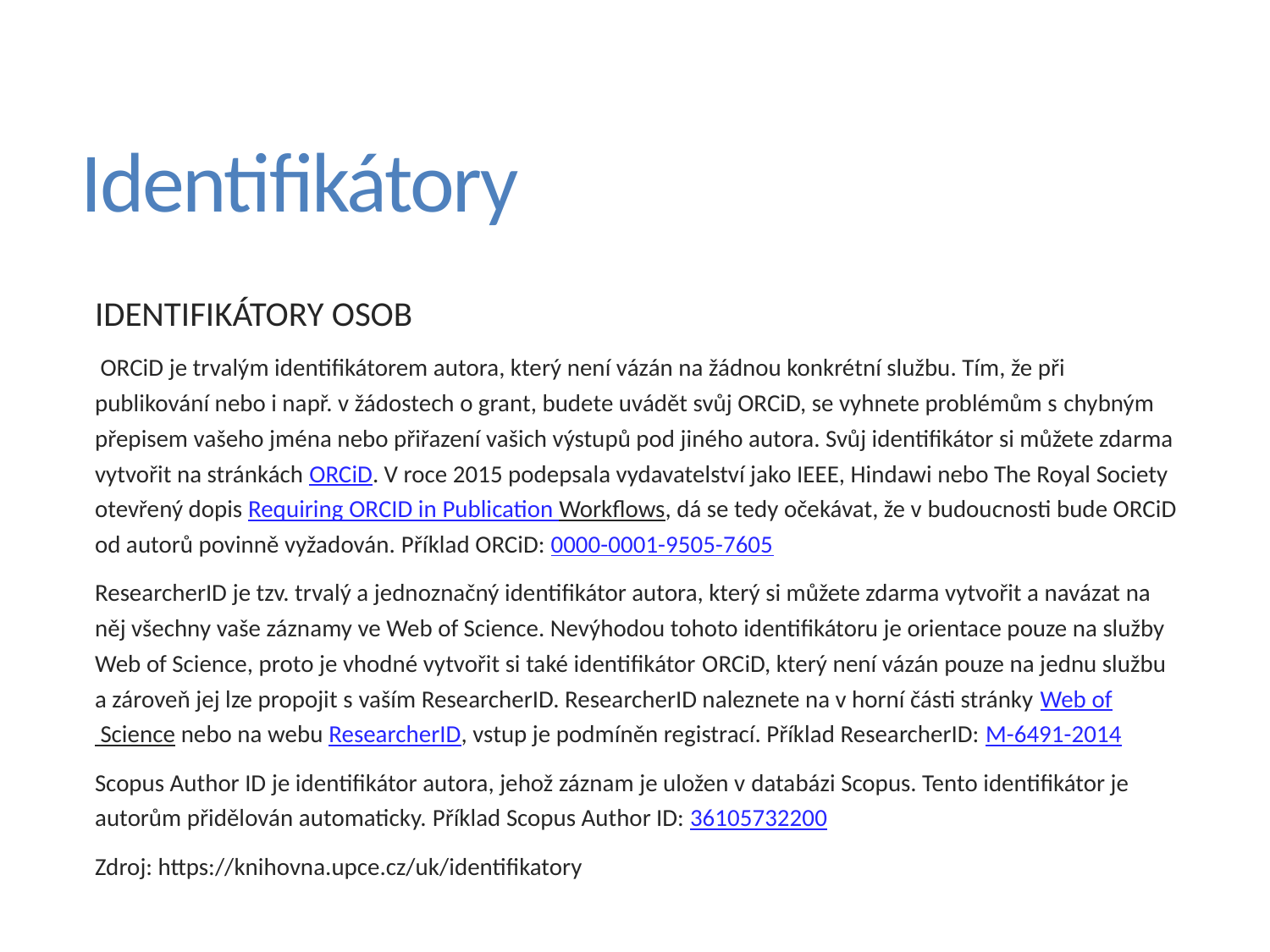

# Identifikátory
IDENTIFIKÁTORY OSOB
 ORCiD je trvalým identifikátorem autora, který není vázán na žádnou konkrétní službu. Tím, že při publikování nebo i např. v žádostech o grant, budete uvádět svůj ORCiD, se vyhnete problémům s chybným přepisem vašeho jména nebo přiřazení vašich výstupů pod jiného autora. Svůj identifikátor si můžete zdarma vytvořit na stránkách ORCiD. V roce 2015 podepsala vydavatelství jako IEEE, Hindawi nebo The Royal Society otevřený dopis Requiring ORCID in Publication Workflows, dá se tedy očekávat, že v budoucnosti bude ORCiD od autorů povinně vyžadován. Příklad ORCiD: 0000-0001-9505-7605
ResearcherID je tzv. trvalý a jednoznačný identifikátor autora, který si můžete zdarma vytvořit a navázat na něj všechny vaše záznamy ve Web of Science. Nevýhodou tohoto identifikátoru je orientace pouze na služby Web of Science, proto je vhodné vytvořit si také identifikátor ORCiD, který není vázán pouze na jednu službu a zároveň jej lze propojit s vaším ResearcherID. ResearcherID naleznete na v horní části stránky Web of Science nebo na webu ResearcherID, vstup je podmíněn registrací. Příklad ResearcherID: M-6491-2014
Scopus Author ID je identifikátor autora, jehož záznam je uložen v databázi Scopus. Tento identifikátor je autorům přidělován automaticky. Příklad Scopus Author ID: 36105732200
Zdroj: https://knihovna.upce.cz/uk/identifikatory